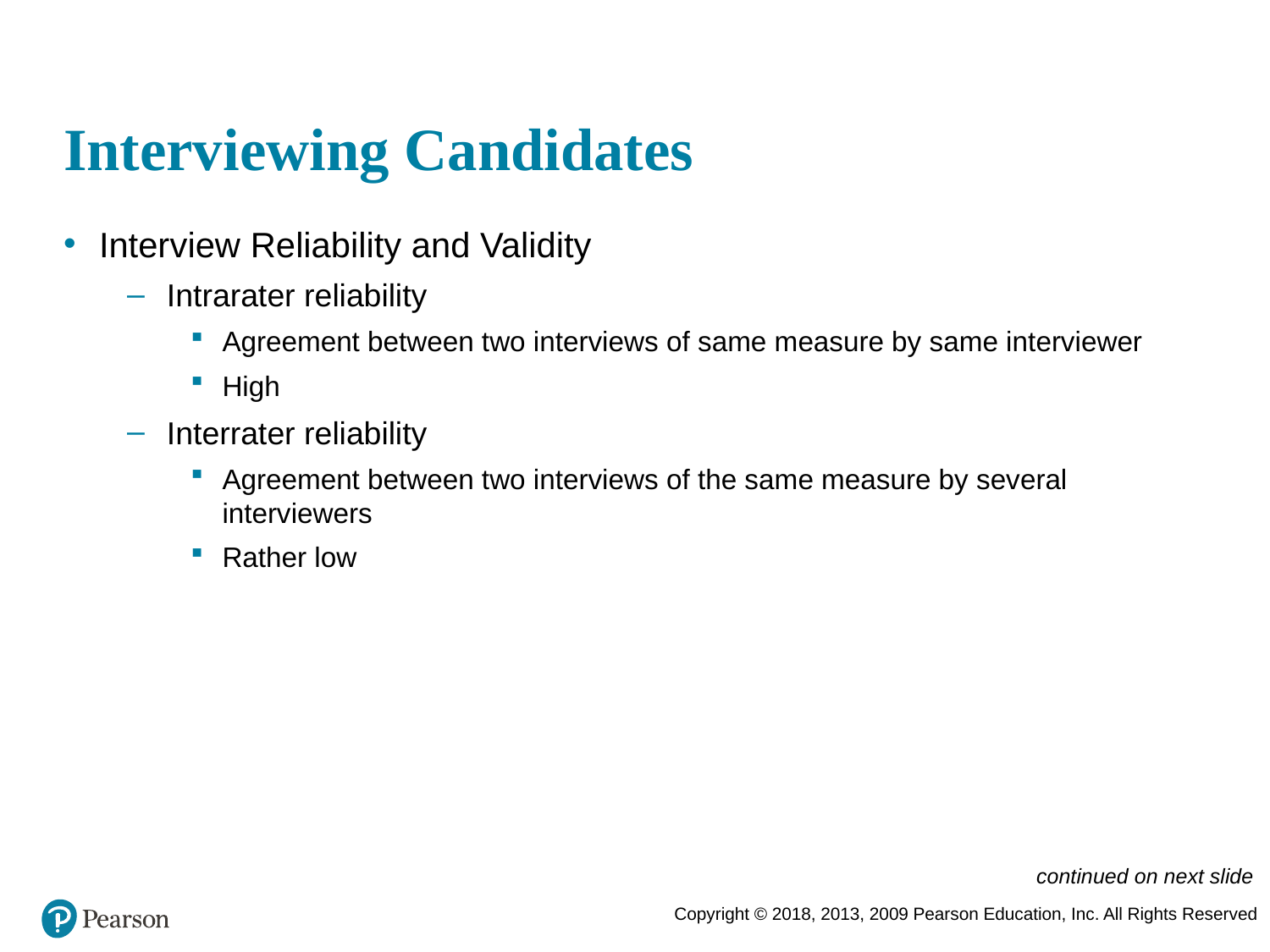

# Interviewing Candidates
Interview Reliability and Validity
Intrarater reliability
Agreement between two interviews of same measure by same interviewer
High
Interrater reliability
Agreement between two interviews of the same measure by several interviewers
Rather low
continued on next slide